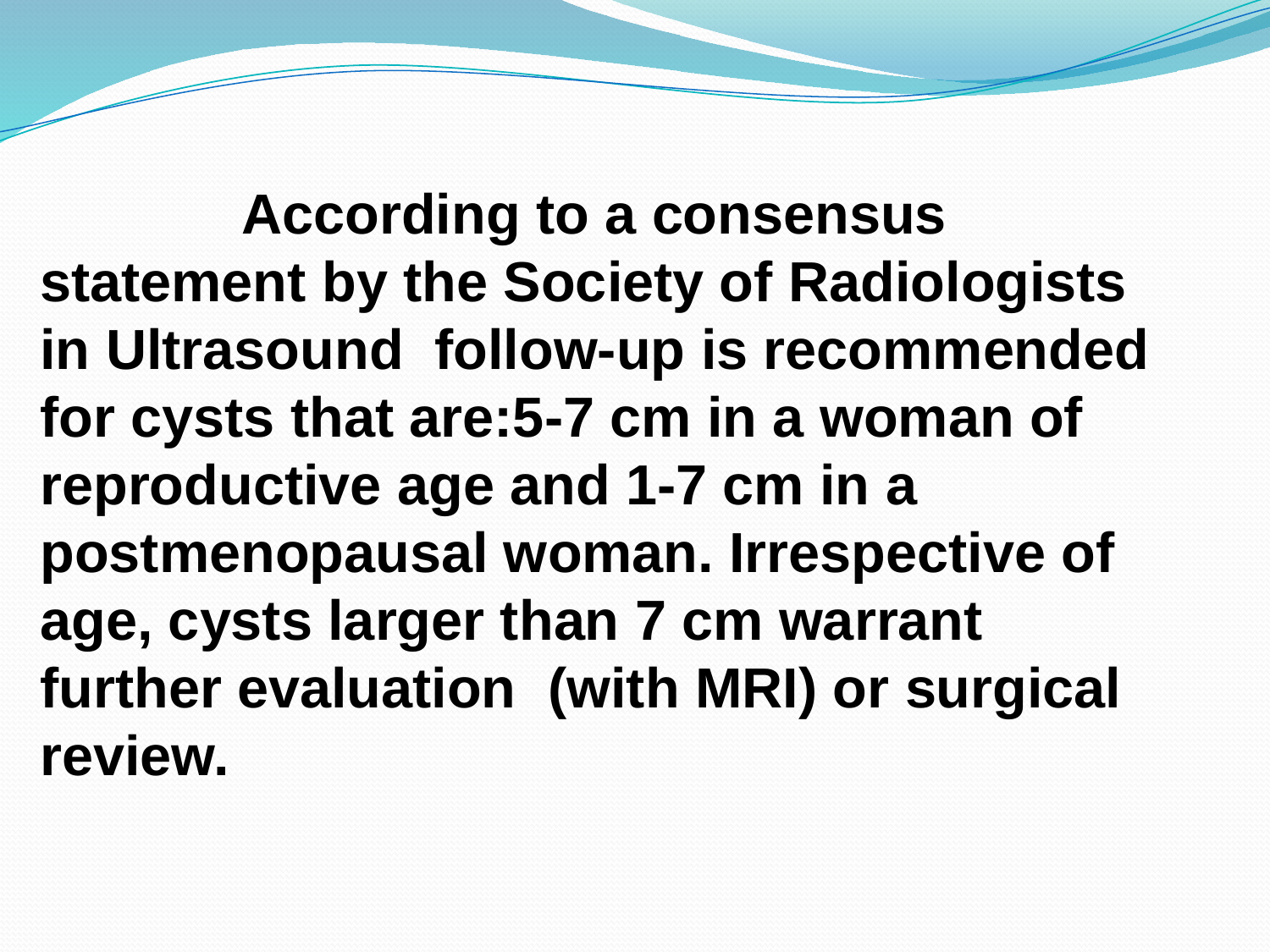

According to a consensus statement by the Society of Radiologists in Ultrasound  follow-up is recommended for cysts that are:5-7 cm in a woman of reproductive age and 1-7 cm in a postmenopausal woman. Irrespective of age, cysts larger than 7 cm warrant further evaluation  (with MRI) or surgical review.